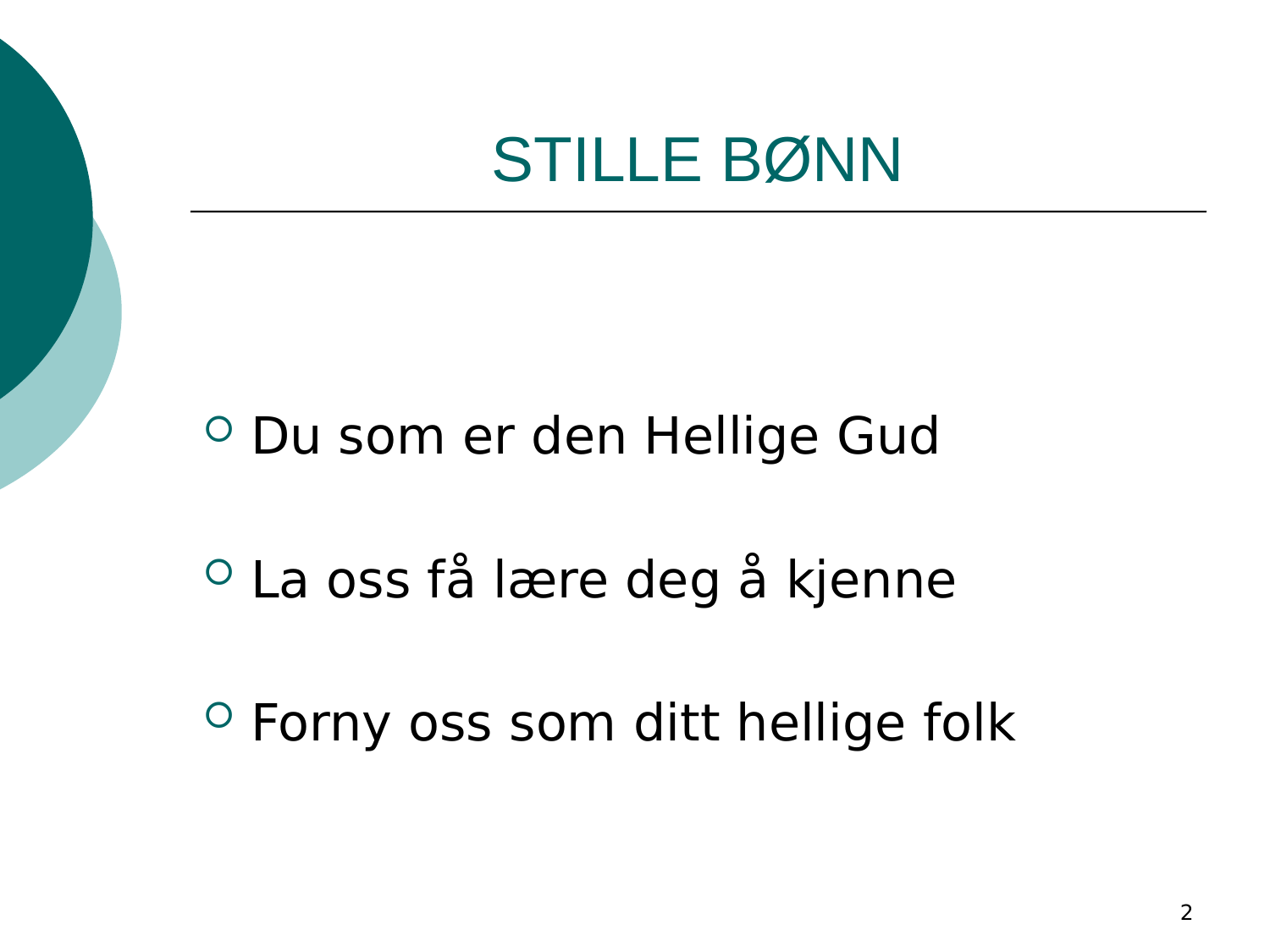

# STILLE BØNN

Du som er den Hellige Gud

La oss få lære deg å kjenne

Forny oss som ditt hellige folk
2